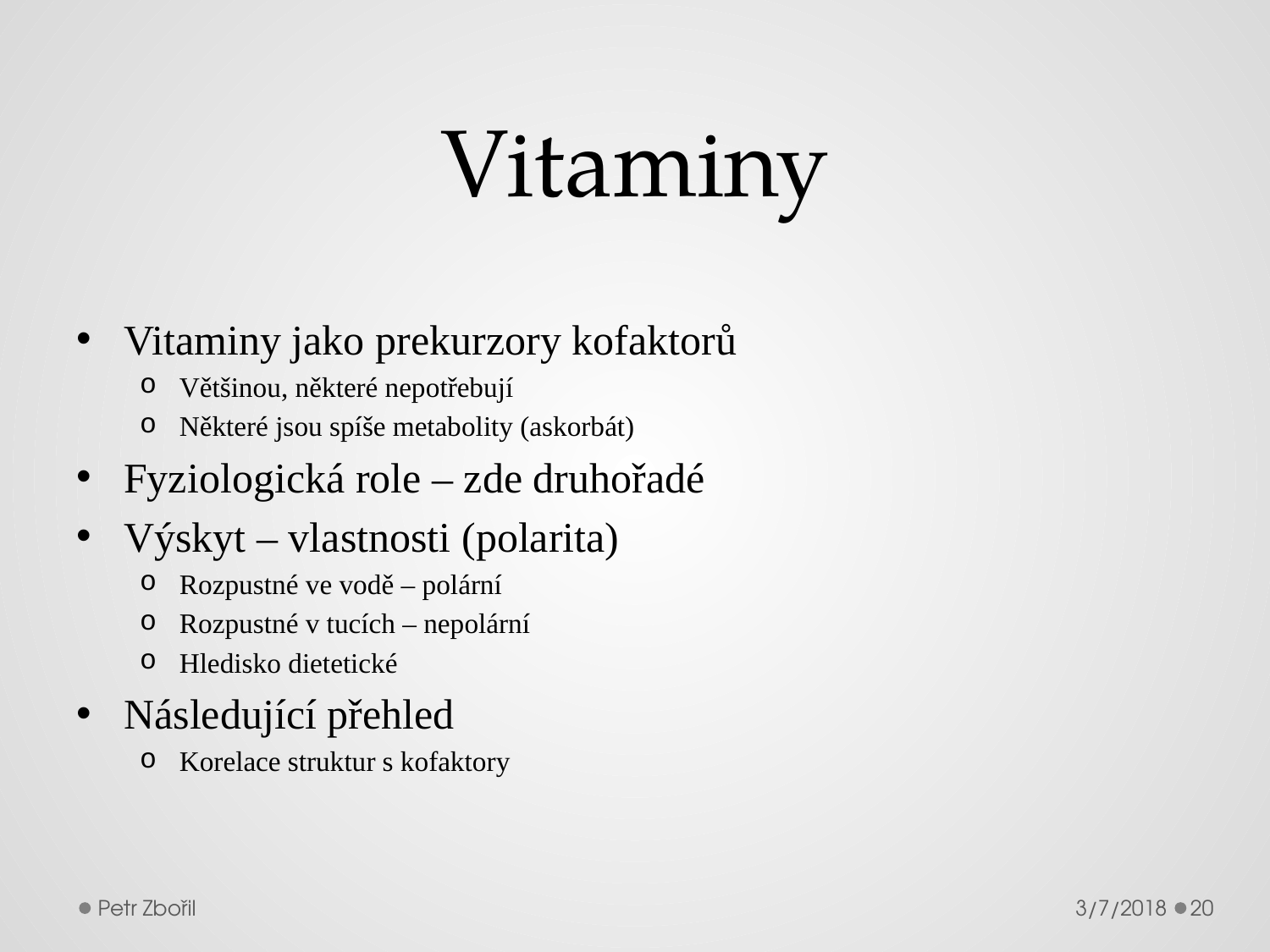

# Vitaminy
Vitaminy jako prekurzory kofaktorů
Většinou, některé nepotřebují
Některé jsou spíše metabolity (askorbát)
Fyziologická role – zde druhořadé
Výskyt – vlastnosti (polarita)
Rozpustné ve vodě – polární
Rozpustné v tucích – nepolární
Hledisko dietetické
Následující přehled
Korelace struktur s kofaktory

Petr Zbořil
3/7/2018
20